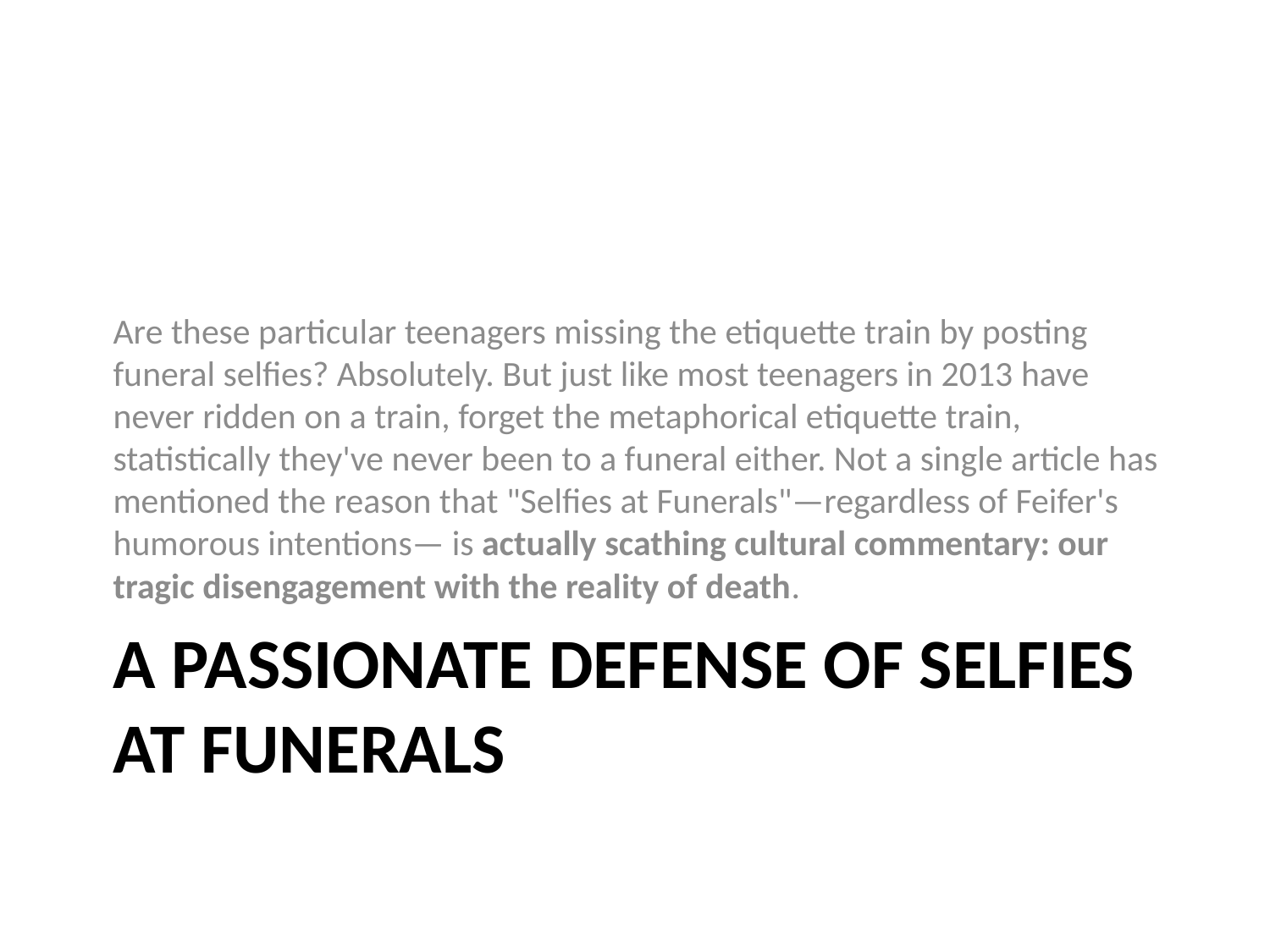

Are these particular teenagers missing the etiquette train by posting funeral selfies? Absolutely. But just like most teenagers in 2013 have never ridden on a train, forget the metaphorical etiquette train, statistically they've never been to a funeral either. Not a single article has mentioned the reason that "Selfies at Funerals"—regardless of Feifer's humorous intentions— is actually scathing cultural commentary: our tragic disengagement with the reality of death.
# A Passionate Defense of Selfies at Funerals